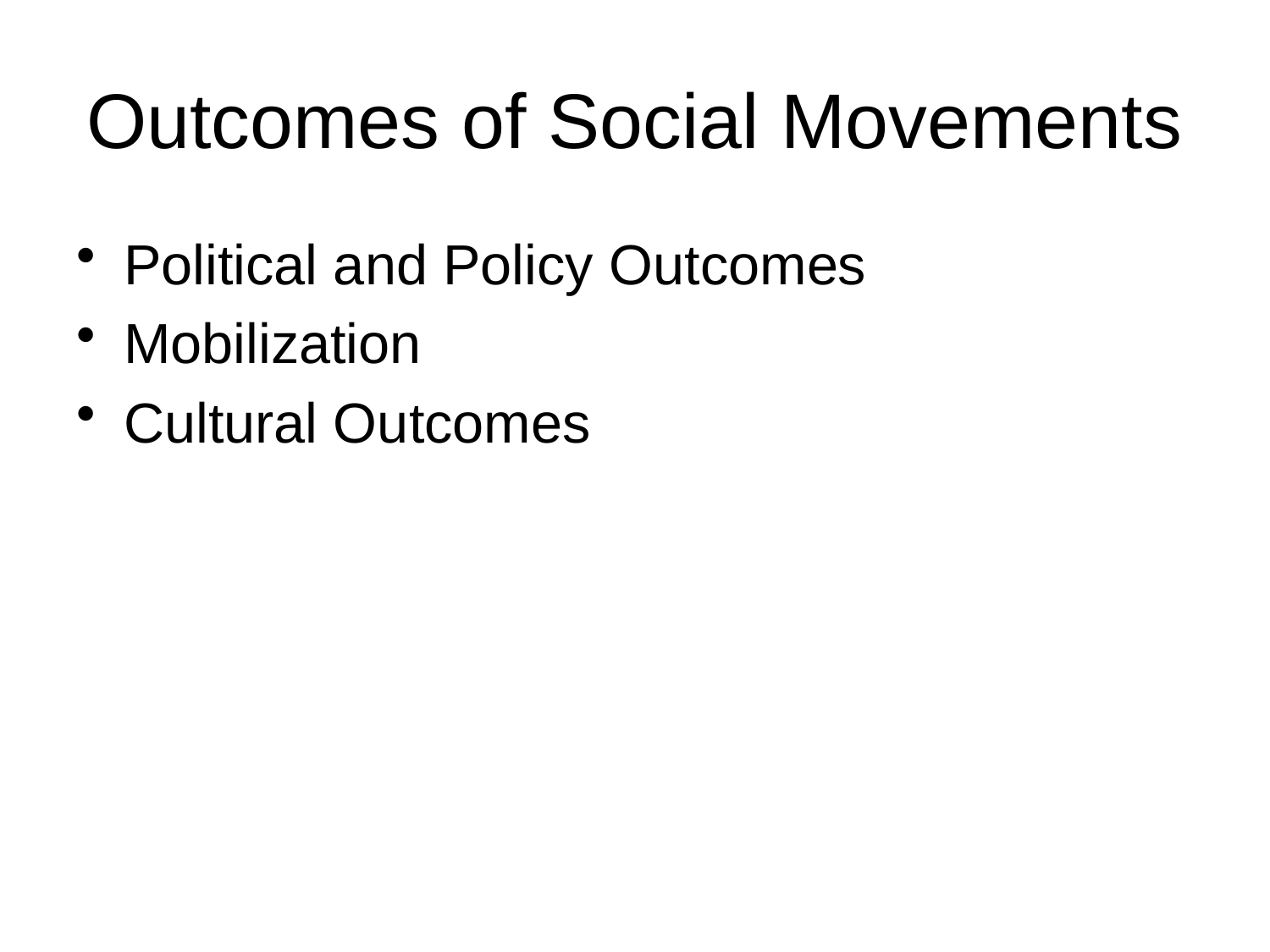

# Outcomes of Social Movements
Political and Policy Outcomes
Mobilization
Cultural Outcomes